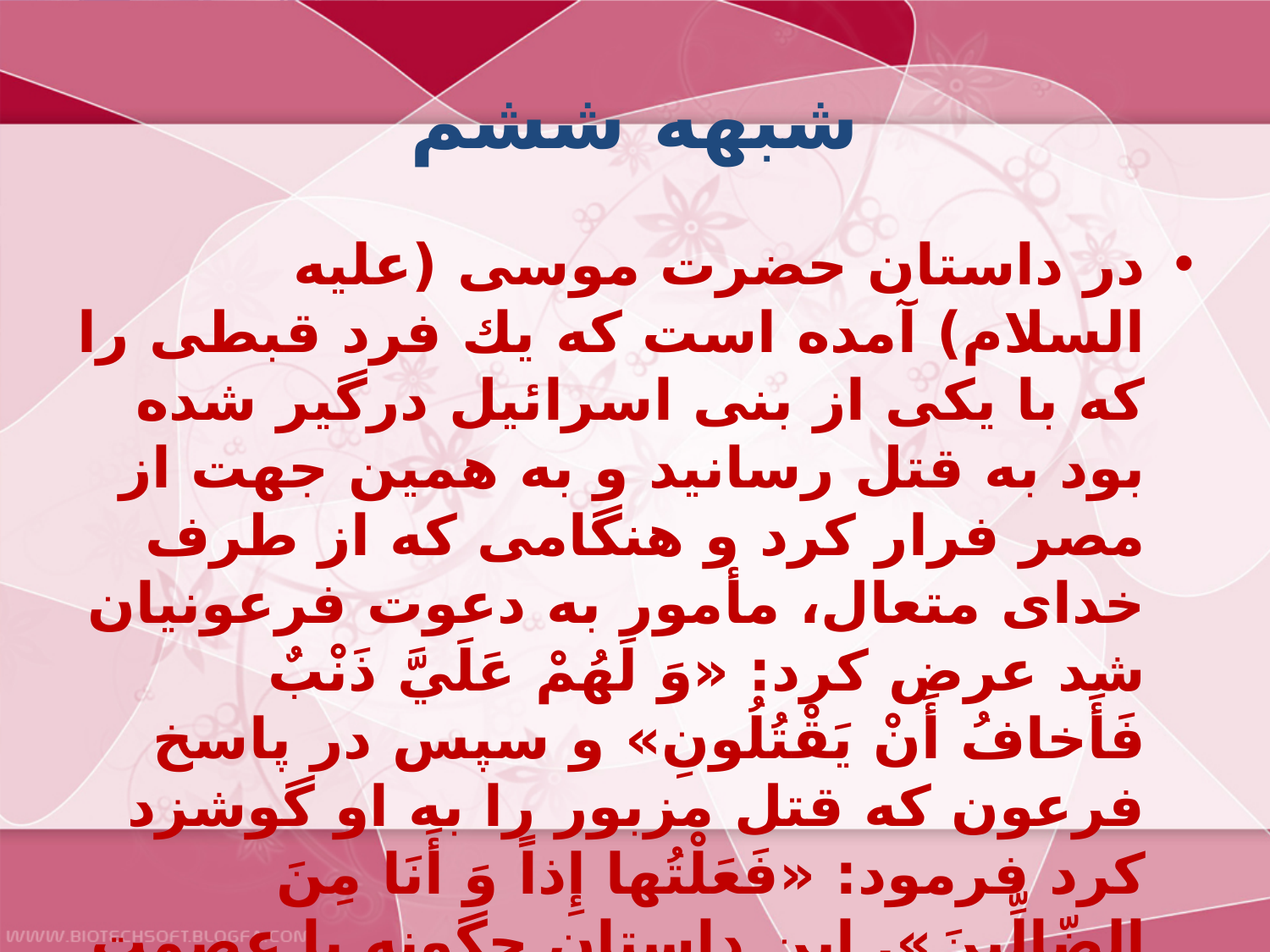

# شبهه ششم
در داستان حضرت موسى (عليه السلام) آمده است كه يك فرد قبطى را كه با يكى از بنى اسرائيل درگير شده بود به قتل رسانيد و به همين جهت از مصر فرار كرد و هنگامى كه از طرف خداى متعال، مأمور به دعوت فرعونيان شد عرض كرد: «وَ لَهُمْ عَلَيَّ ذَنْبٌ فَأَخافُ أَنْ يَقْتُلُونِ» و سپس در پاسخ فرعون كه قتل مزبور را به او گوشزد كرد فرمود: «فَعَلْتُها إِذاً وَ أَنَا مِنَ الضّالِّينَ». اين داستان چگونه با عصمت انبياء حتى قبل از بعثتشان سازگار است؟